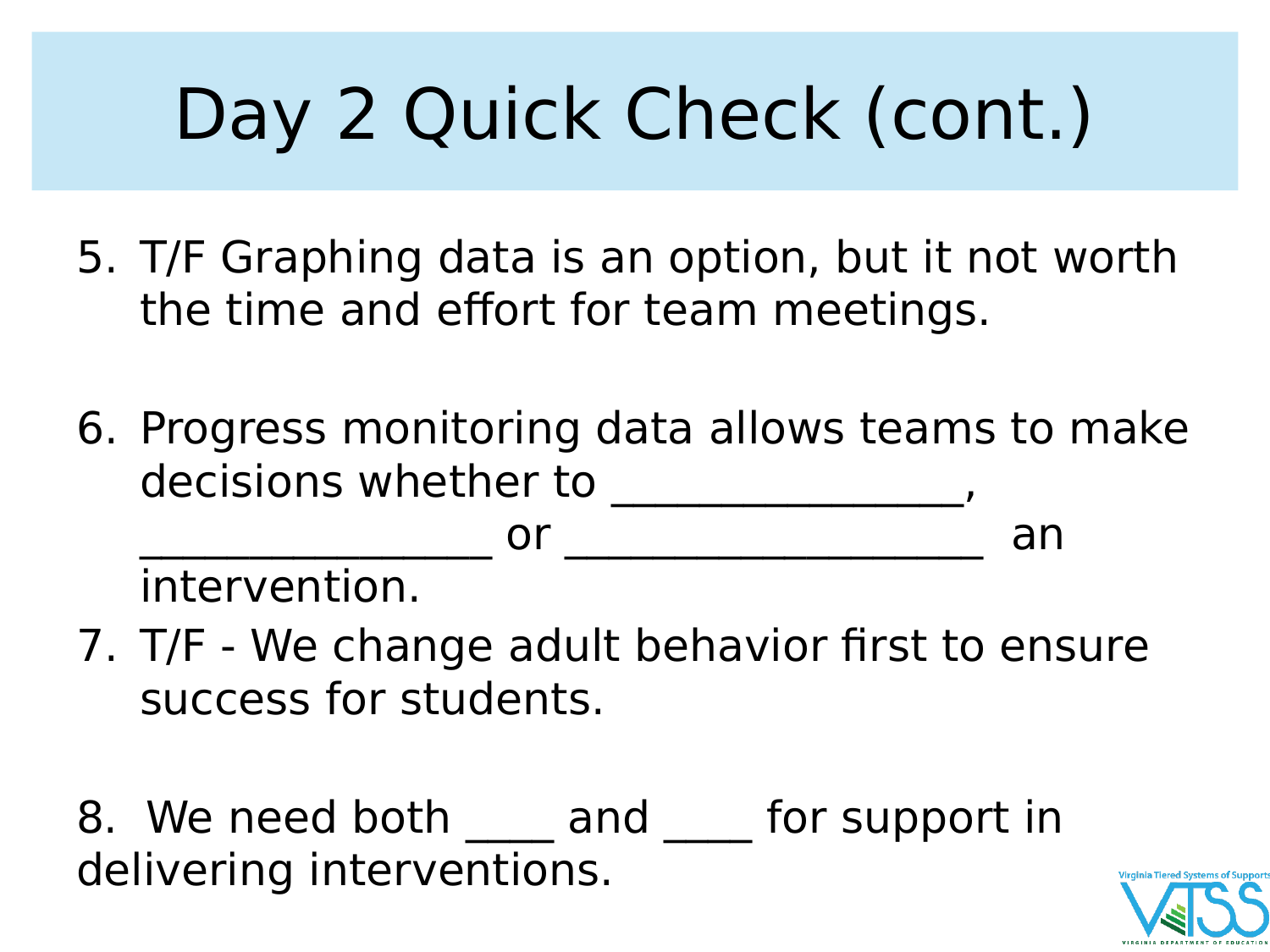

# Day 2 Quick Check (cont.)
T/F Graphing data is an option, but it not worth the time and effort for team meetings.

Progress monitoring data allows teams to make decisions whether to ________________,  ________________ or ___________________  an intervention.
T/F - We change adult behavior first to ensure success for students.

8.  We need both ____ and ____ for support in delivering interventions.